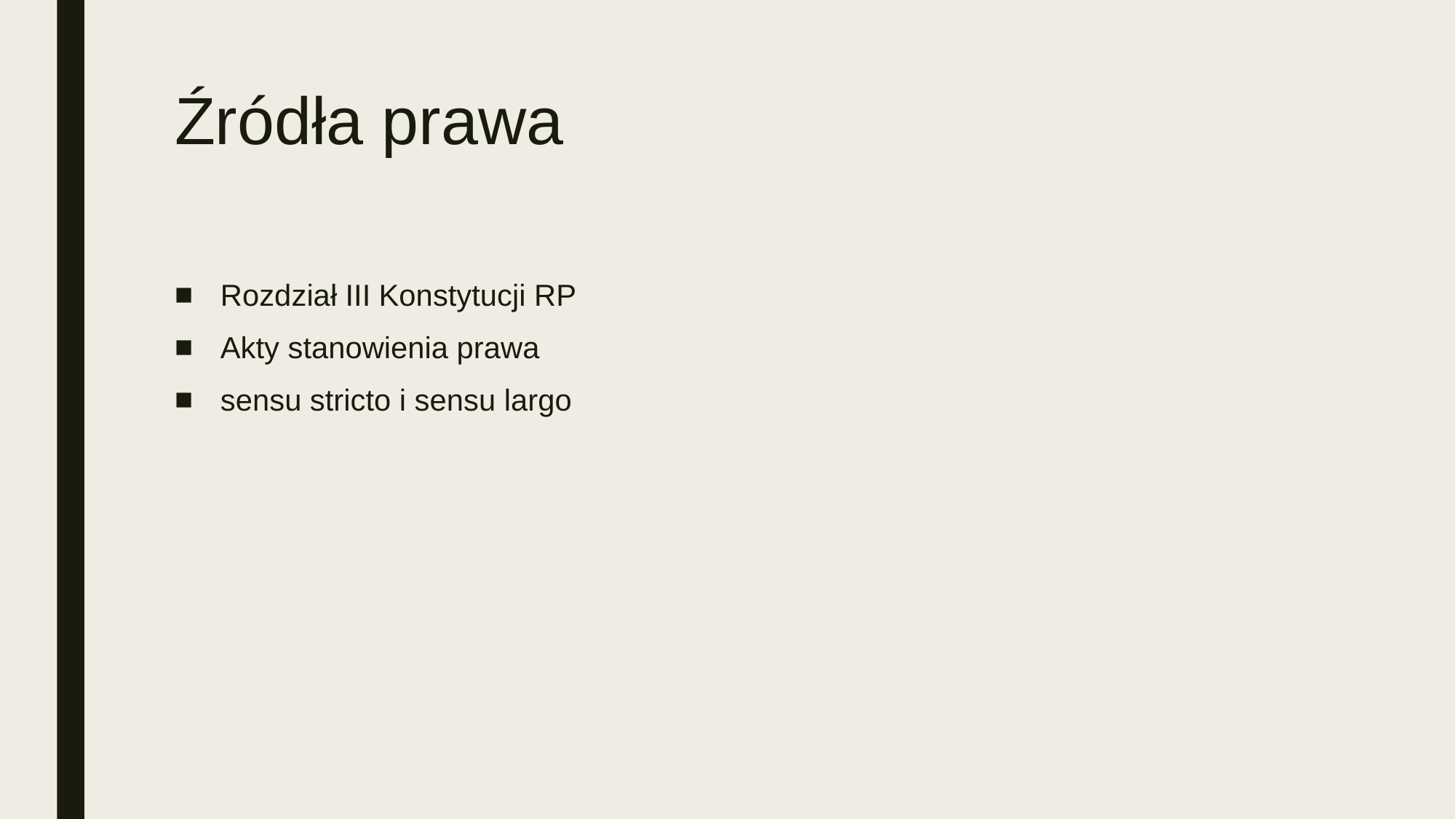

# Źródła prawa
Rozdział III Konstytucji RP
Akty stanowienia prawa
sensu stricto i sensu largo